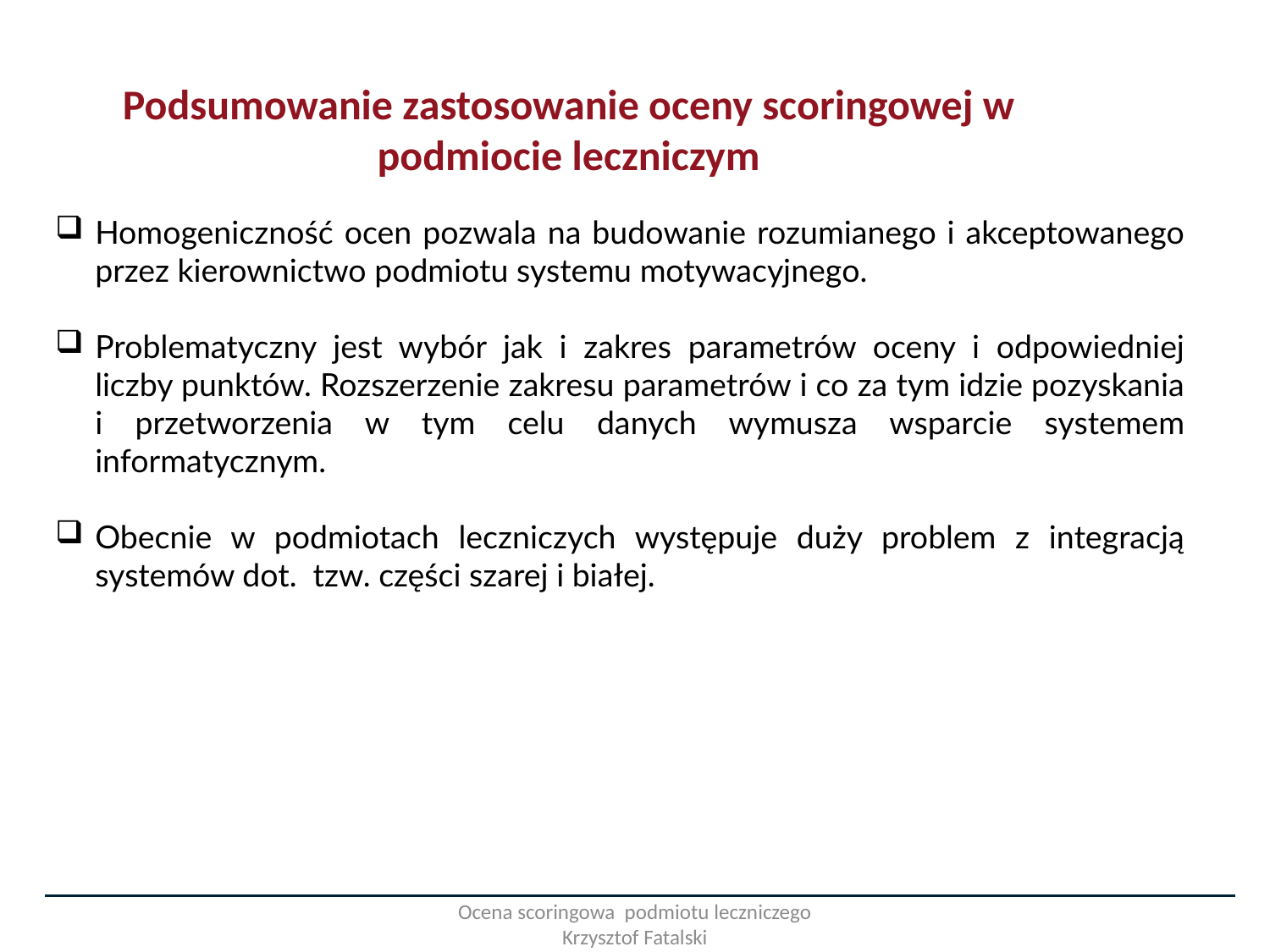

Podsumowanie zastosowanie oceny scoringowej w podmiocie leczniczym
Homogeniczność ocen pozwala na budowanie rozumianego i akceptowanego przez kierownictwo podmiotu systemu motywacyjnego.

Problematyczny jest wybór jak i zakres parametrów oceny i odpowiedniej liczby punktów. Rozszerzenie zakresu parametrów i co za tym idzie pozyskania i przetworzenia w tym celu danych wymusza wsparcie systemem informatycznym.

Obecnie w podmiotach leczniczych występuje duży problem z integracją systemów dot.  tzw. części szarej i białej.

Ocena scoringowa  podmiotu leczniczego Krzysztof Fatalski